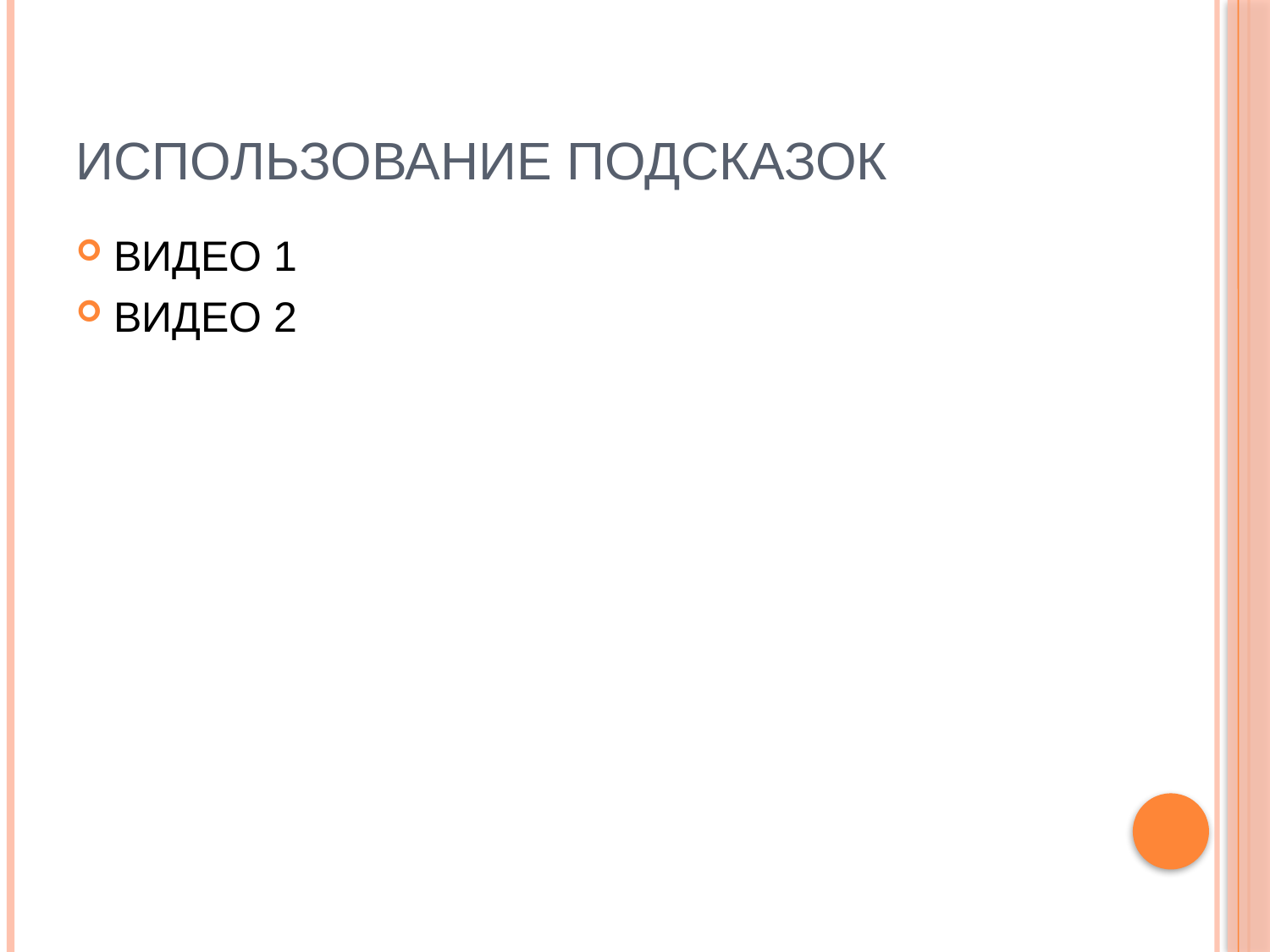

# Использование подсказок
ВИДЕО 1
ВИДЕО 2